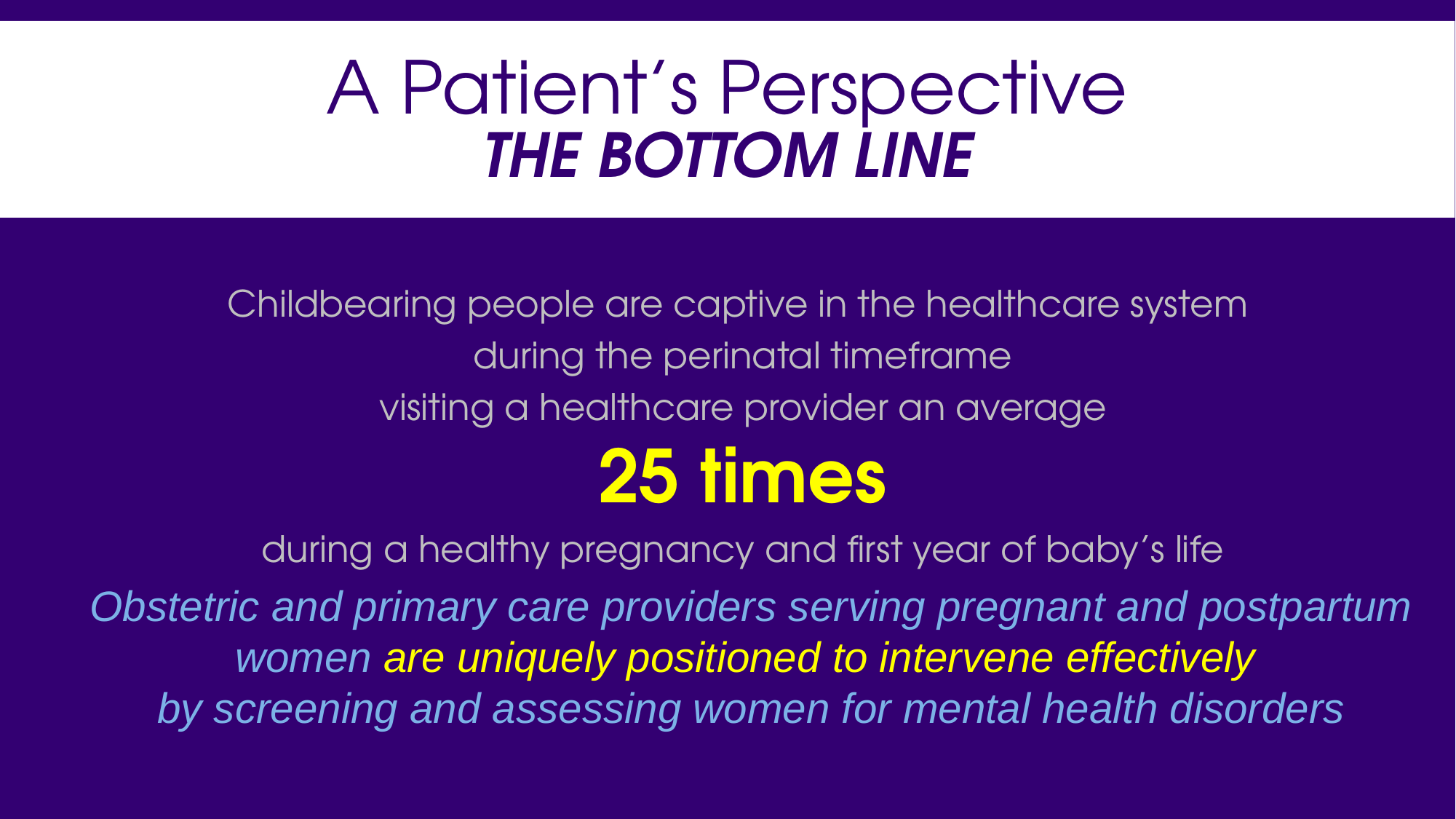

# A Patient’s Perspective
THE BOTTOM LINE
Childbearing people are captive in the healthcare system
during the perinatal timeframe
visiting a healthcare provider an average
25 times
during a healthy pregnancy and first year of baby’s life

Obstetric and primary care providers serving pregnant and postpartum women are uniquely positioned to intervene effectively
by screening and assessing women for mental health disorders